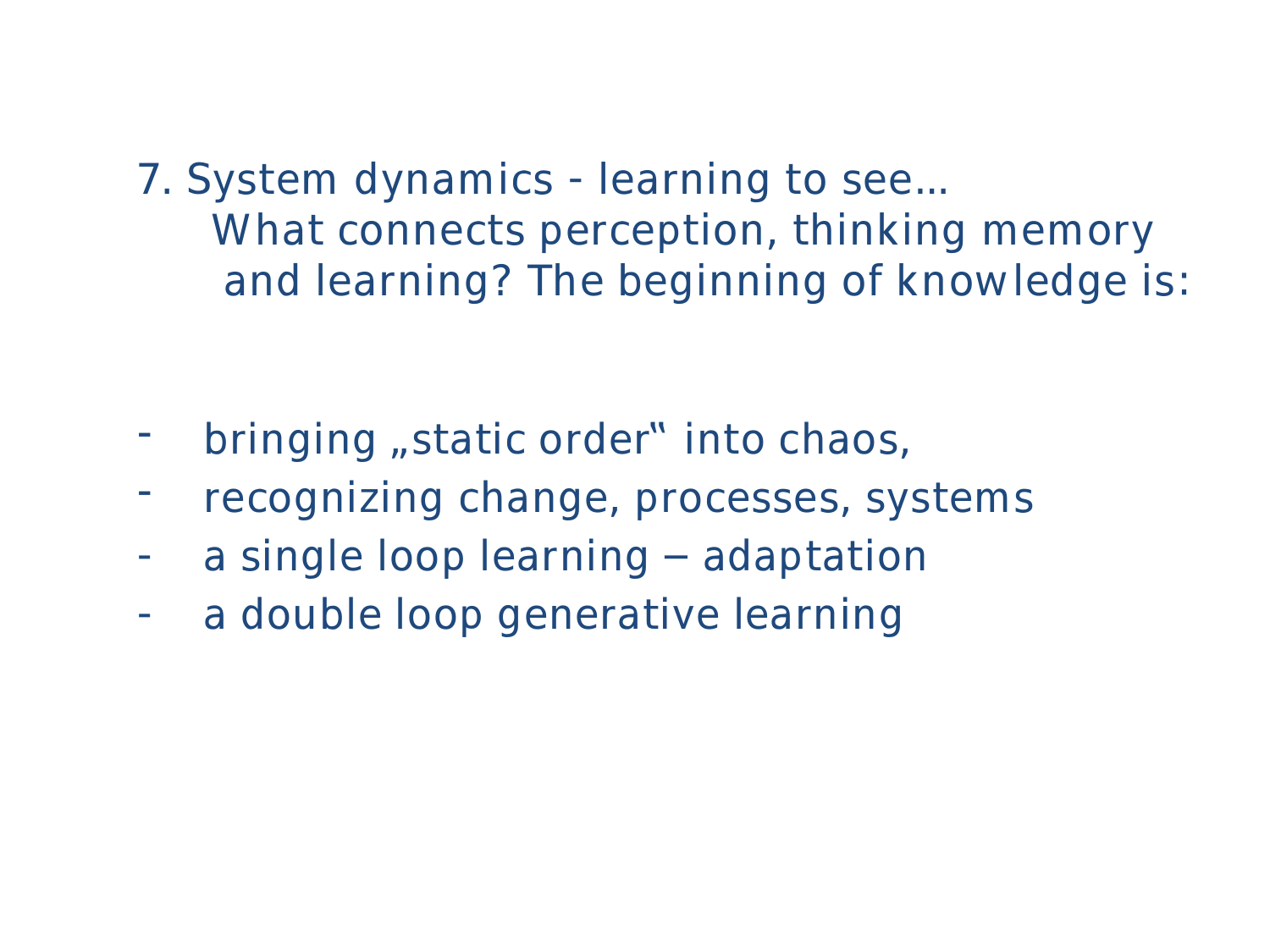

# 7. System dynamics - learning to see… What connects perception, thinking memory and learning? The beginning of knowledge is:
bringing „static order“ into chaos,
recognizing change, processes, systems
-    a single loop learning – adaptation
-    a double loop generative learning